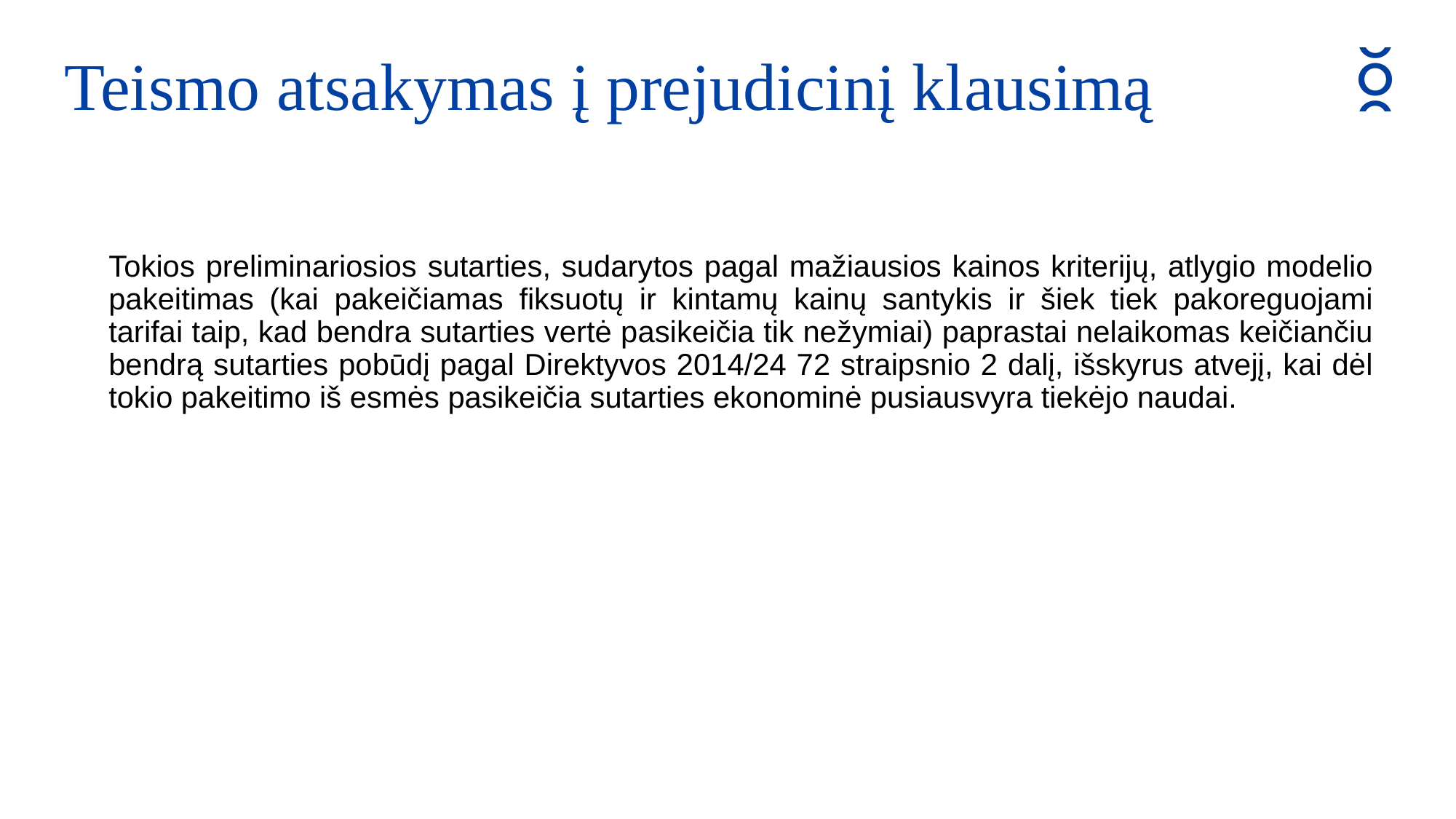

Teismo atsakymas į prejudicinį klausimą

Tokios preliminariosios sutarties, sudarytos pagal mažiausios kainos kriterijų, atlygio modelio pakeitimas (kai pakeičiamas fiksuotų ir kintamų kainų santykis ir šiek tiek pakoreguojami tarifai taip, kad bendra sutarties vertė pasikeičia tik nežymiai) paprastai nelaikomas keičiančiu bendrą sutarties pobūdį pagal Direktyvos 2014/24 72 straipsnio 2 dalį, išskyrus atvejį, kai dėl tokio pakeitimo iš esmės pasikeičia sutarties ekonominė pusiausvyra tiekėjo naudai.